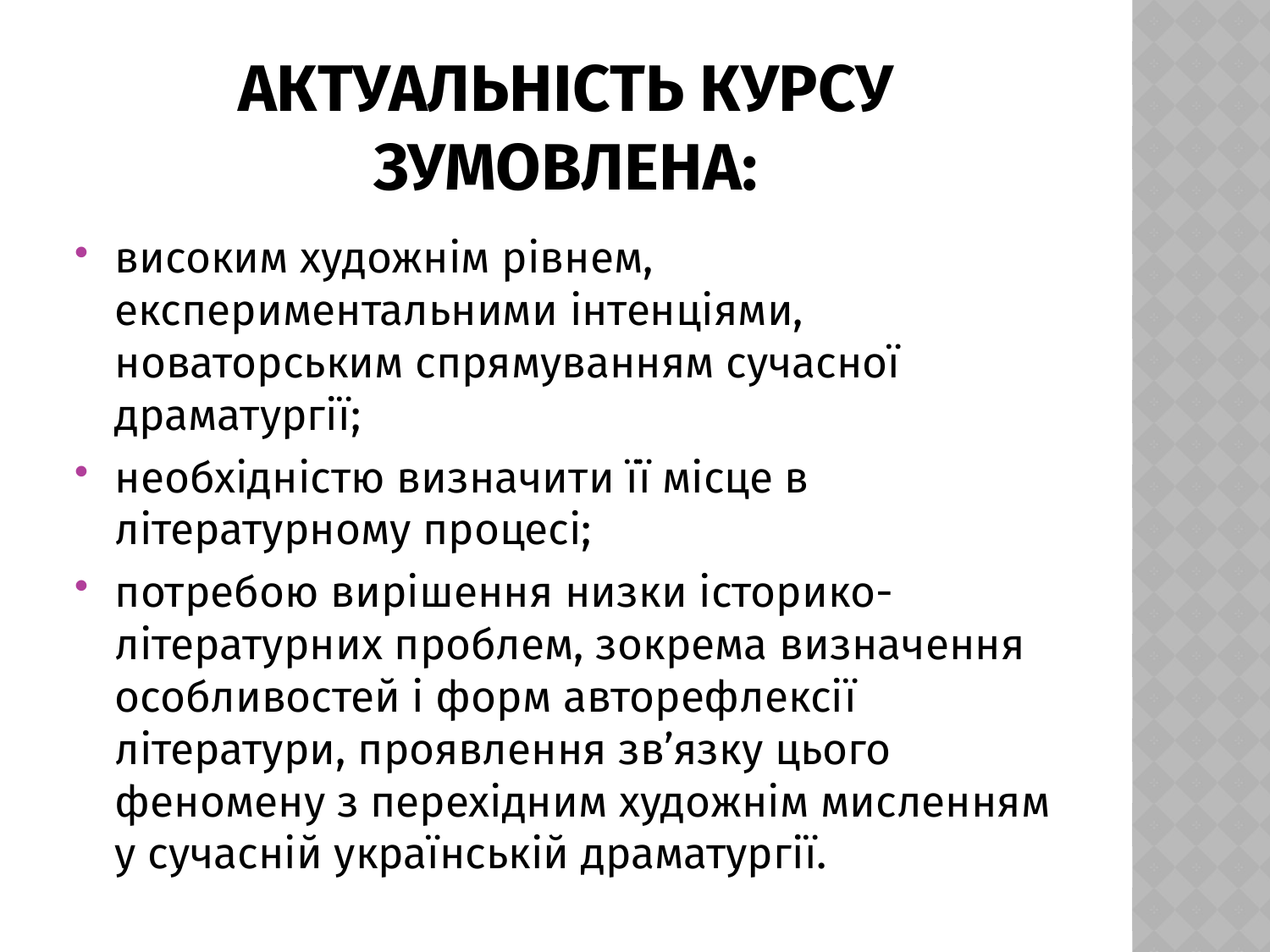

# Актуальність курсу зумовлена:
високим художнім рівнем, експериментальними інтенціями, новаторським спрямуванням сучасної драматургії;
необхідністю визначити її місце в літературному процесі;
потребою вирішення низки історико-літературних проблем, зокрема визначення особливостей і форм авторефлексії літератури, проявлення зв’язку цього феномену з перехідним художнім мисленням у сучасній українській драматургії.